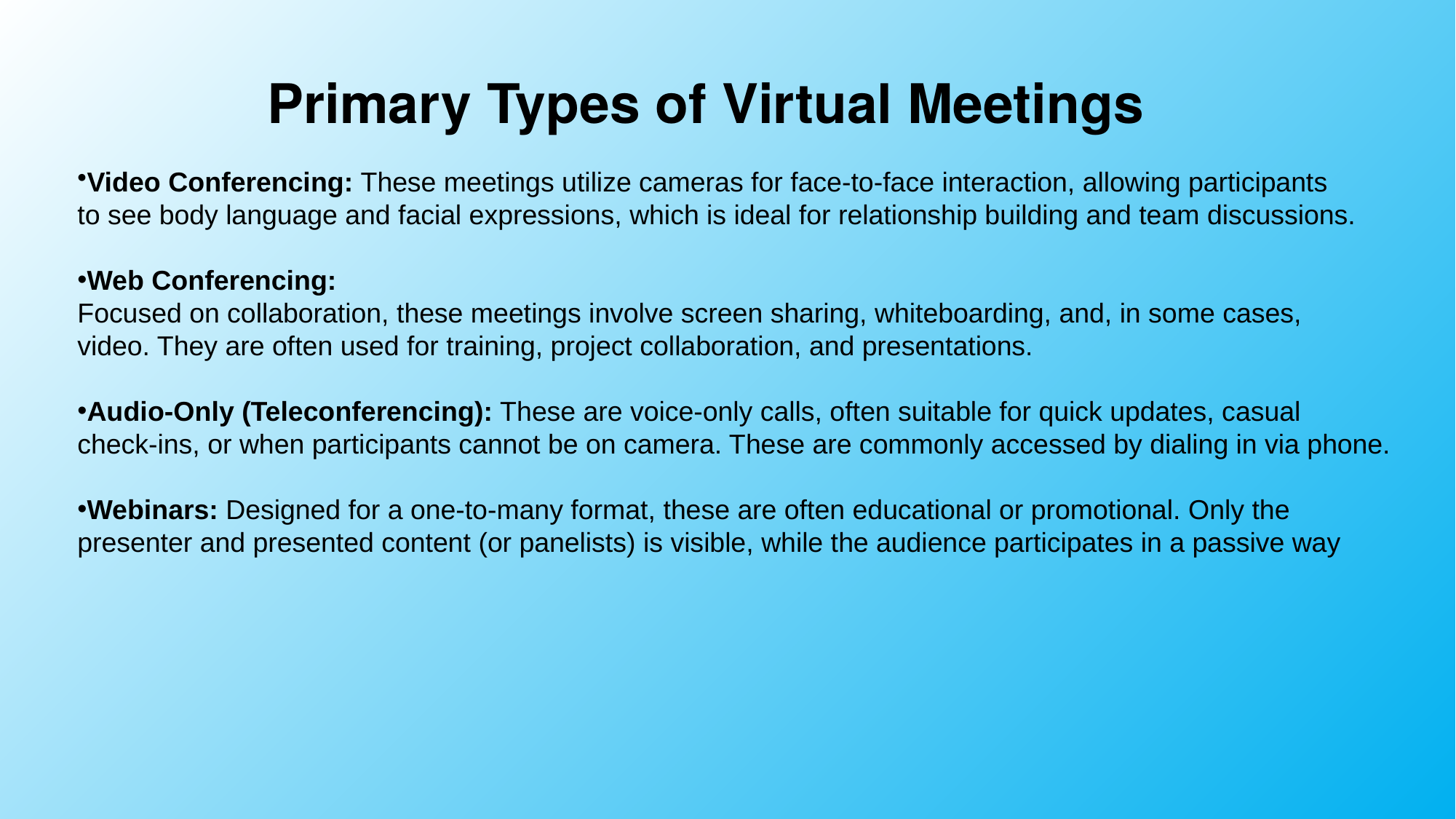

# Primary Types of Virtual Meetings
Video Conferencing: These meetings utilize cameras for face-to-face interaction, allowing participants
to see body language and facial expressions, which is ideal for relationship building and team discussions.

Web Conferencing:
Focused on collaboration, these meetings involve screen sharing, whiteboarding, and, in some cases,
video. They are often used for training, project collaboration, and presentations.

Audio-Only (Teleconferencing): These are voice-only calls, often suitable for quick updates, casual
check-ins, or when participants cannot be on camera. These are commonly accessed by dialing in via phone.

Webinars: Designed for a one-to-many format, these are often educational or promotional. Only the
presenter and presented content (or panelists) is visible, while the audience participates in a passive way